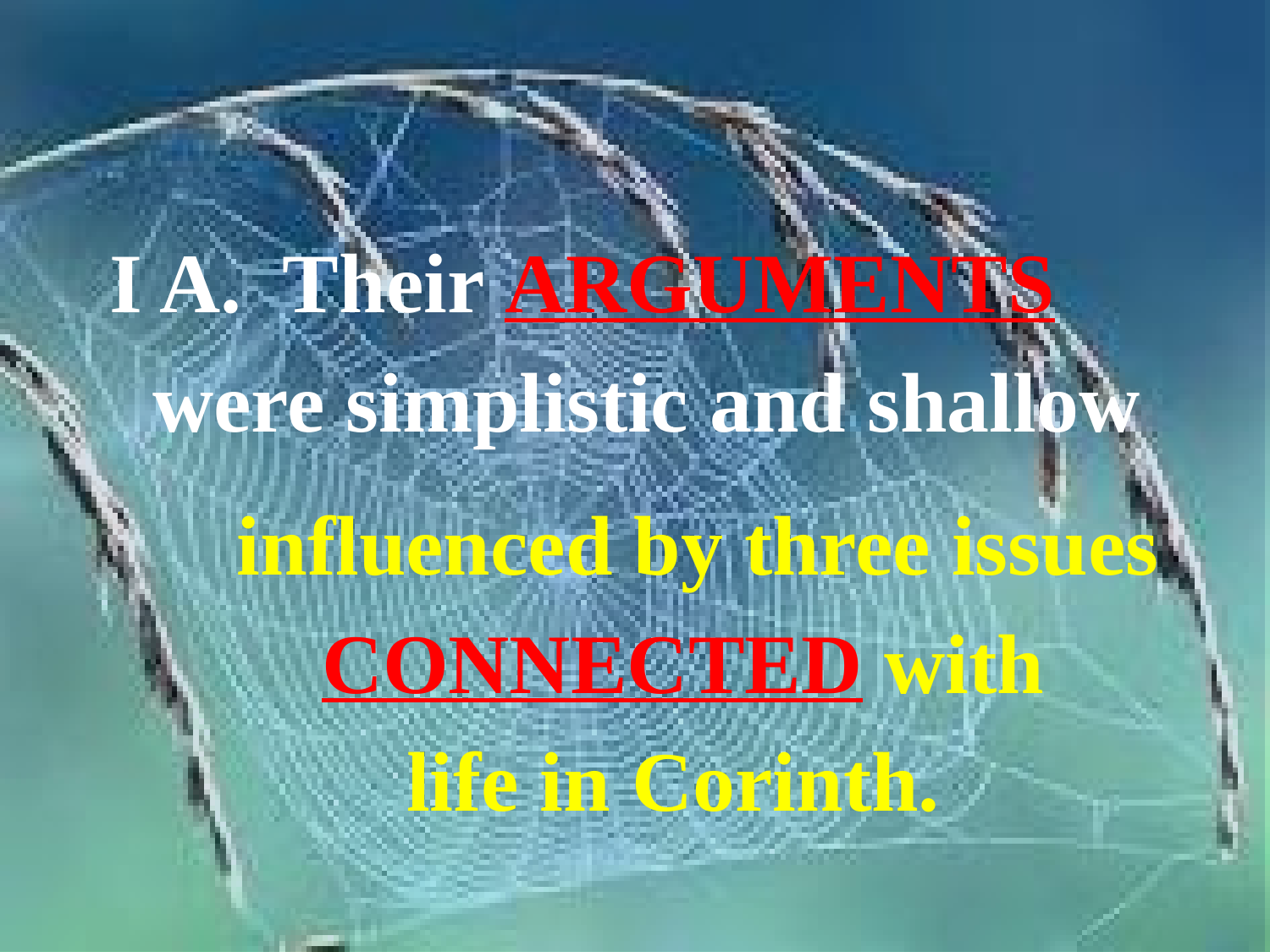

I A.  Their ARGUMENTS
    were simplistic and shallow

        influenced by three issues
            CONNECTED with
                life in Corinth.